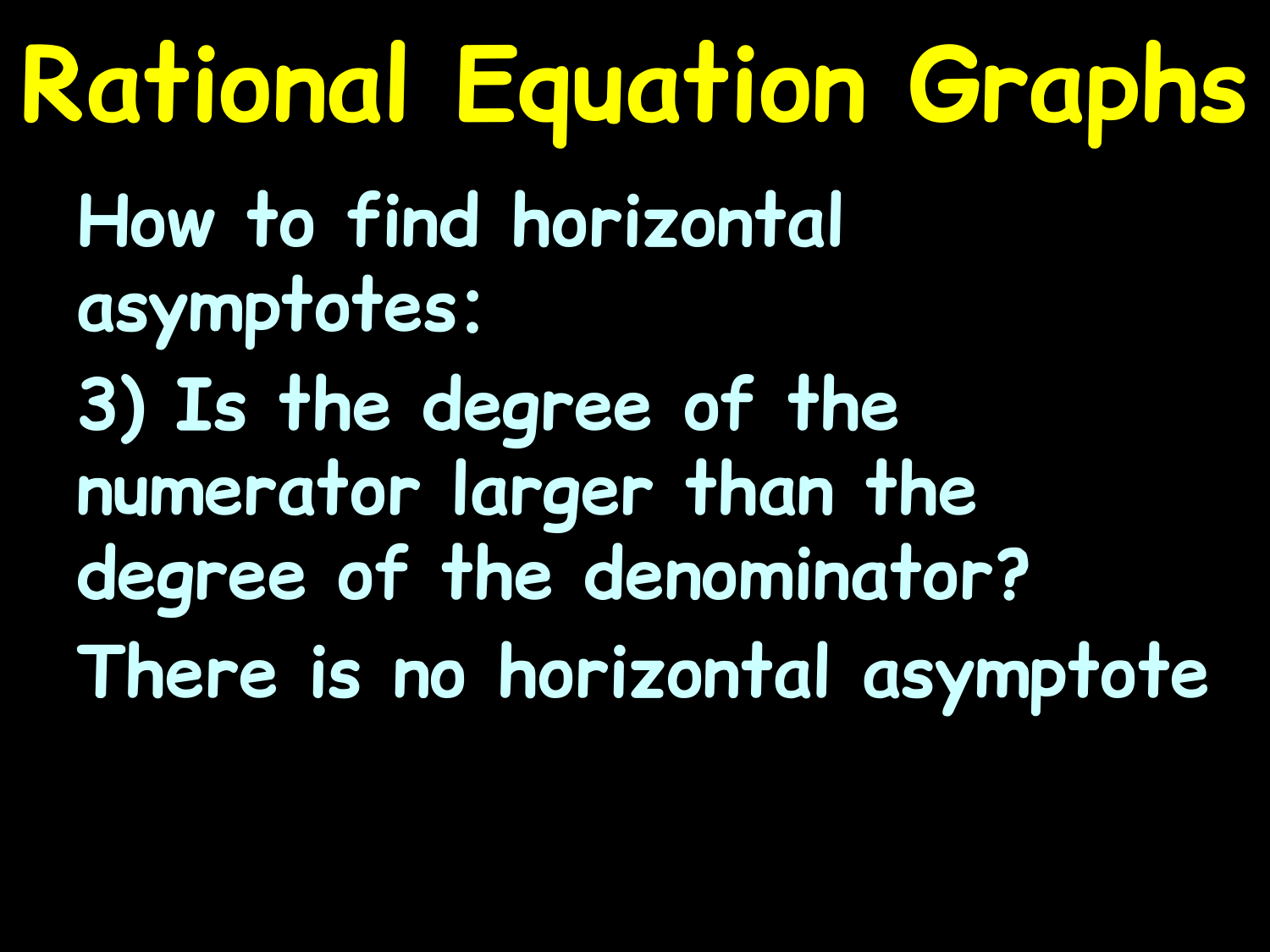

# Rational Equation Graphs
How to find horizontal asymptotes:
3) Is the degree of the numerator larger than the degree of the denominator?
There is no horizontal asymptote